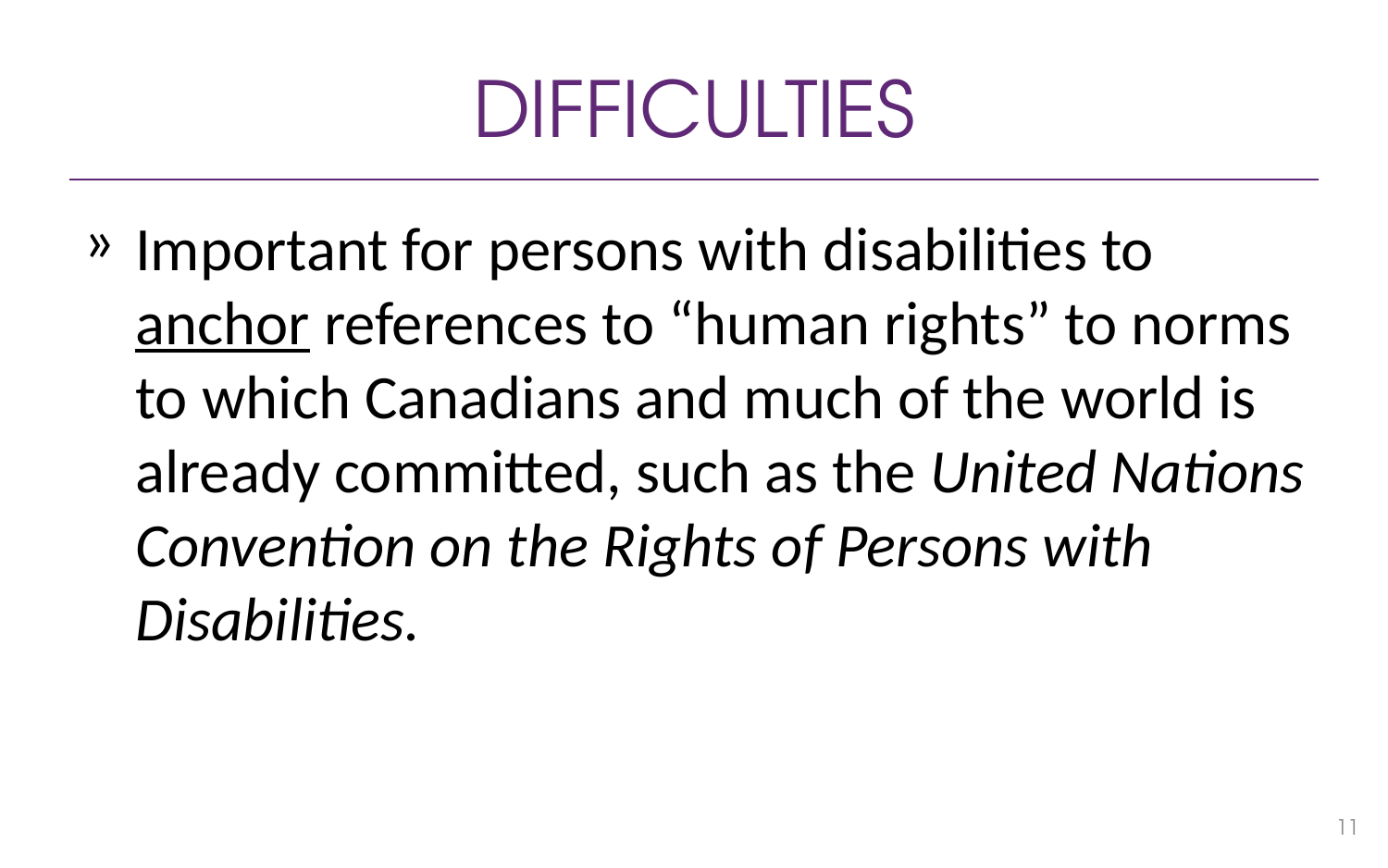

# difficulties
Important for persons with disabilities to anchor references to “human rights” to norms to which Canadians and much of the world is already committed, such as the United Nations Convention on the Rights of Persons with Disabilities.
11